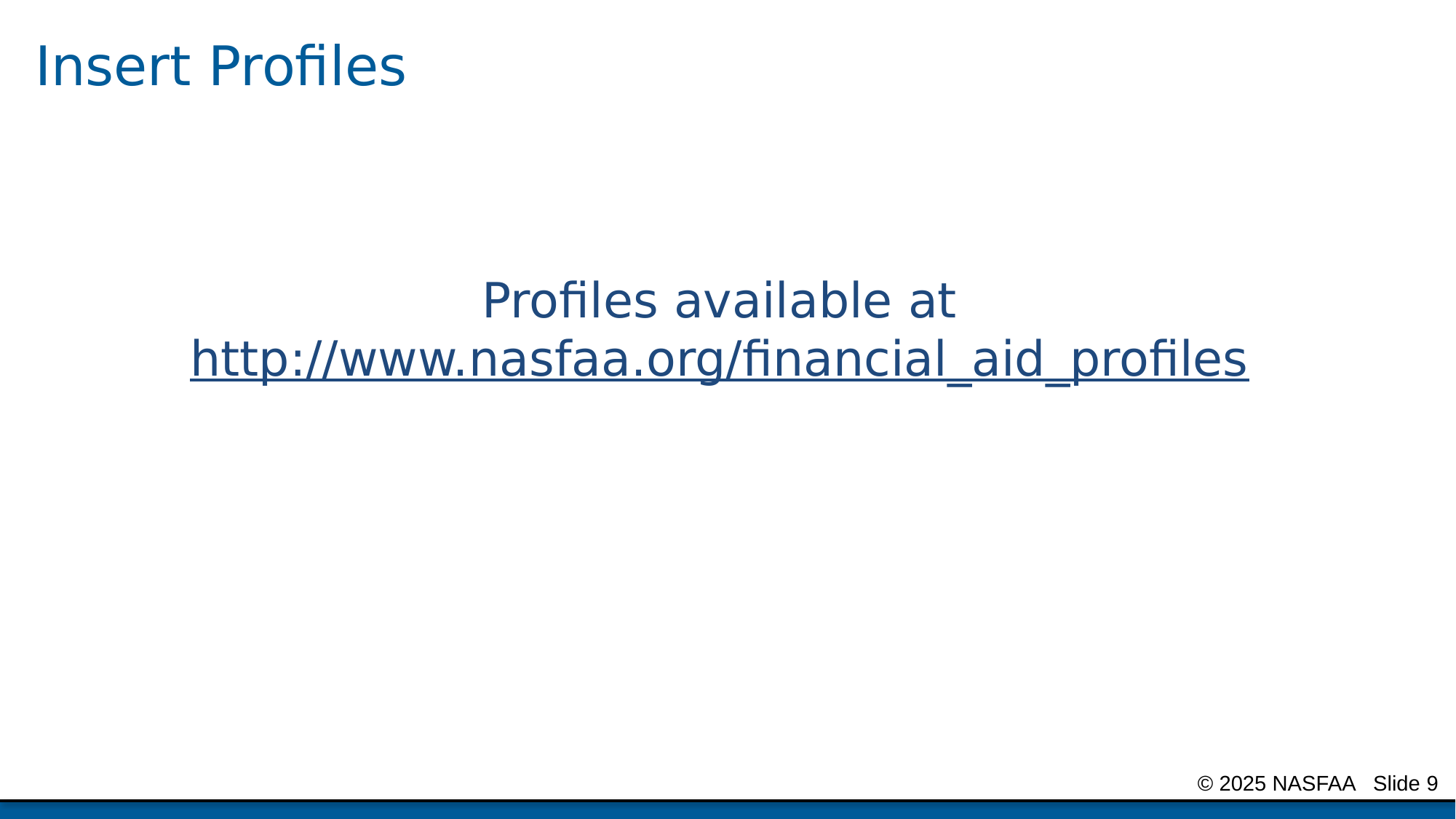

# Insert Profiles
Profiles available at http://www.nasfaa.org/financial_aid_profiles